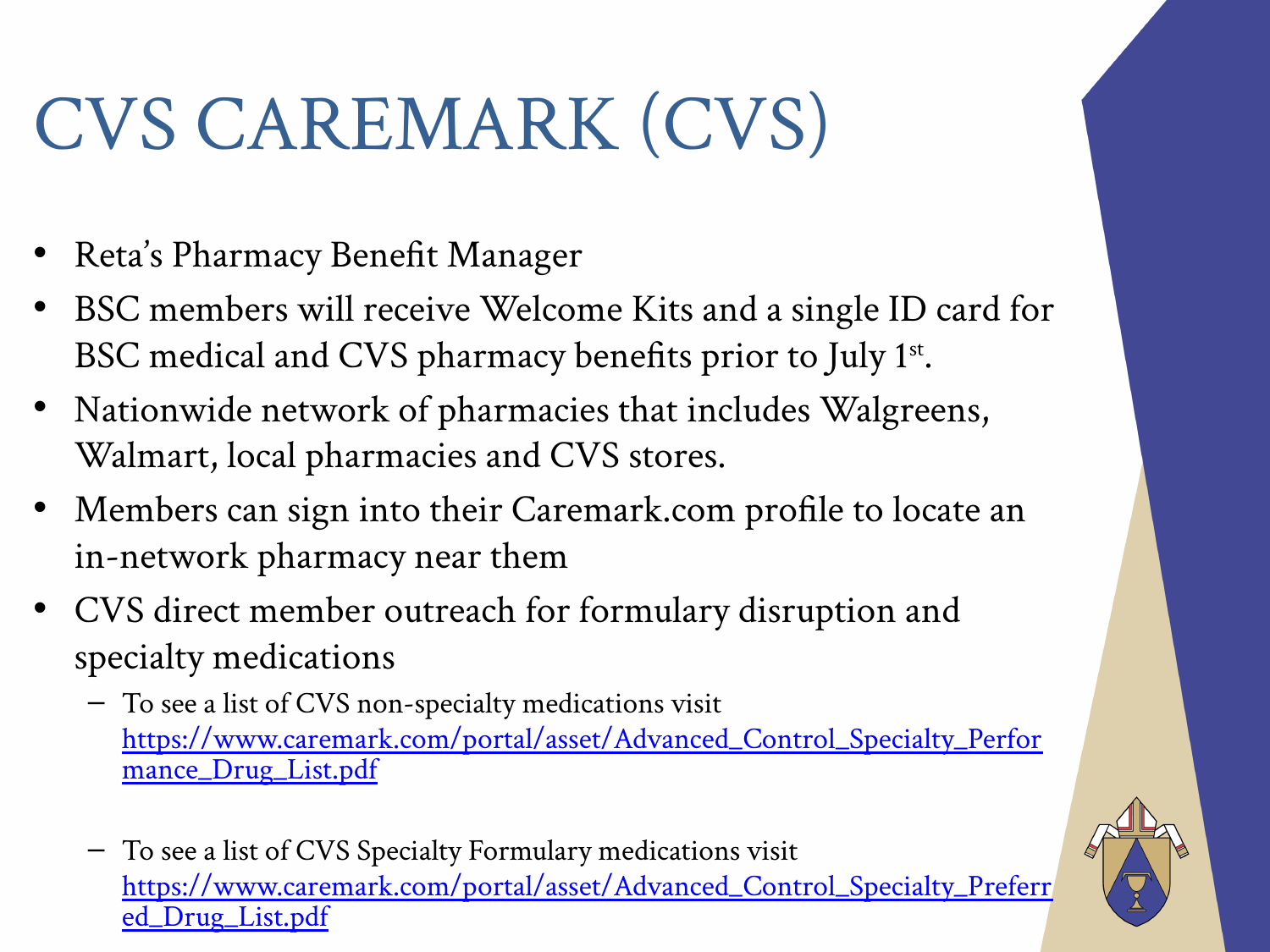

# CVS Caremark (CVS)
Reta’s Pharmacy Benefit Manager
BSC members will receive Welcome Kits and a single ID card for BSC medical and CVS pharmacy benefits prior to July 1st.
Nationwide network of pharmacies that includes Walgreens, Walmart, local pharmacies and CVS stores.
Members can sign into their Caremark.com profile to locate an in-network pharmacy near them
CVS direct member outreach for formulary disruption and specialty medications
To see a list of CVS non-specialty medications visit https://www.caremark.com/portal/asset/Advanced_Control_Specialty_Performance_Drug_List.pdf
To see a list of CVS Specialty Formulary medications visit https://www.caremark.com/portal/asset/Advanced_Control_Specialty_Preferred_Drug_List.pdf